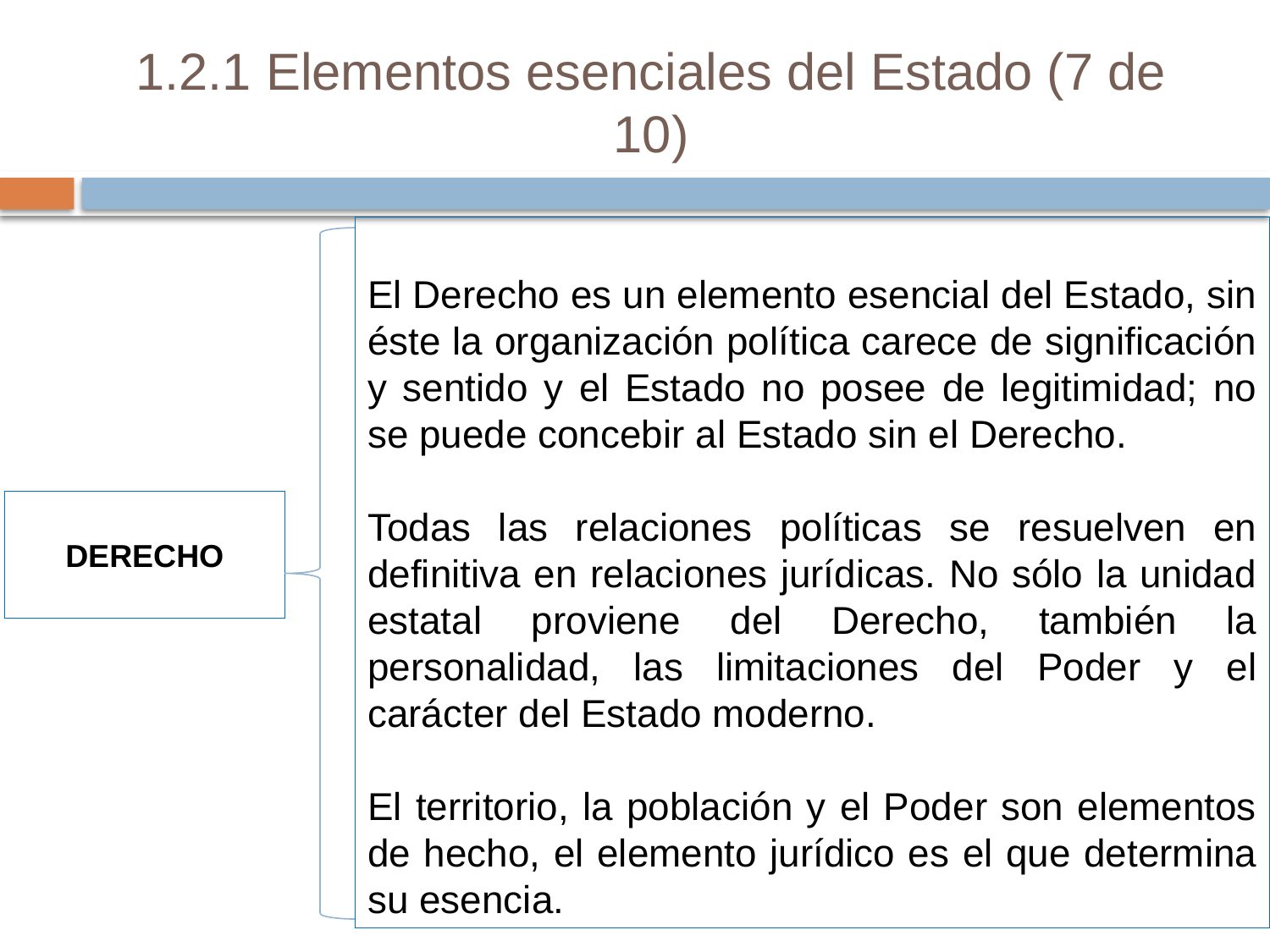

# 1.2.1 Elementos esenciales del Estado (7 de 10)

El Derecho es un elemento esencial del Estado, sin éste la organización política carece de significación y sentido y el Estado no posee de legitimidad; no se puede concebir al Estado sin el Derecho.

Todas las relaciones políticas se resuelven en definitiva en relaciones jurídicas. No sólo la unidad estatal proviene del Derecho, también la personalidad, las limitaciones del Poder y el carácter del Estado moderno.

El territorio, la población y el Poder son elementos de hecho, el elemento jurídico es el que determina su esencia.

DERECHO